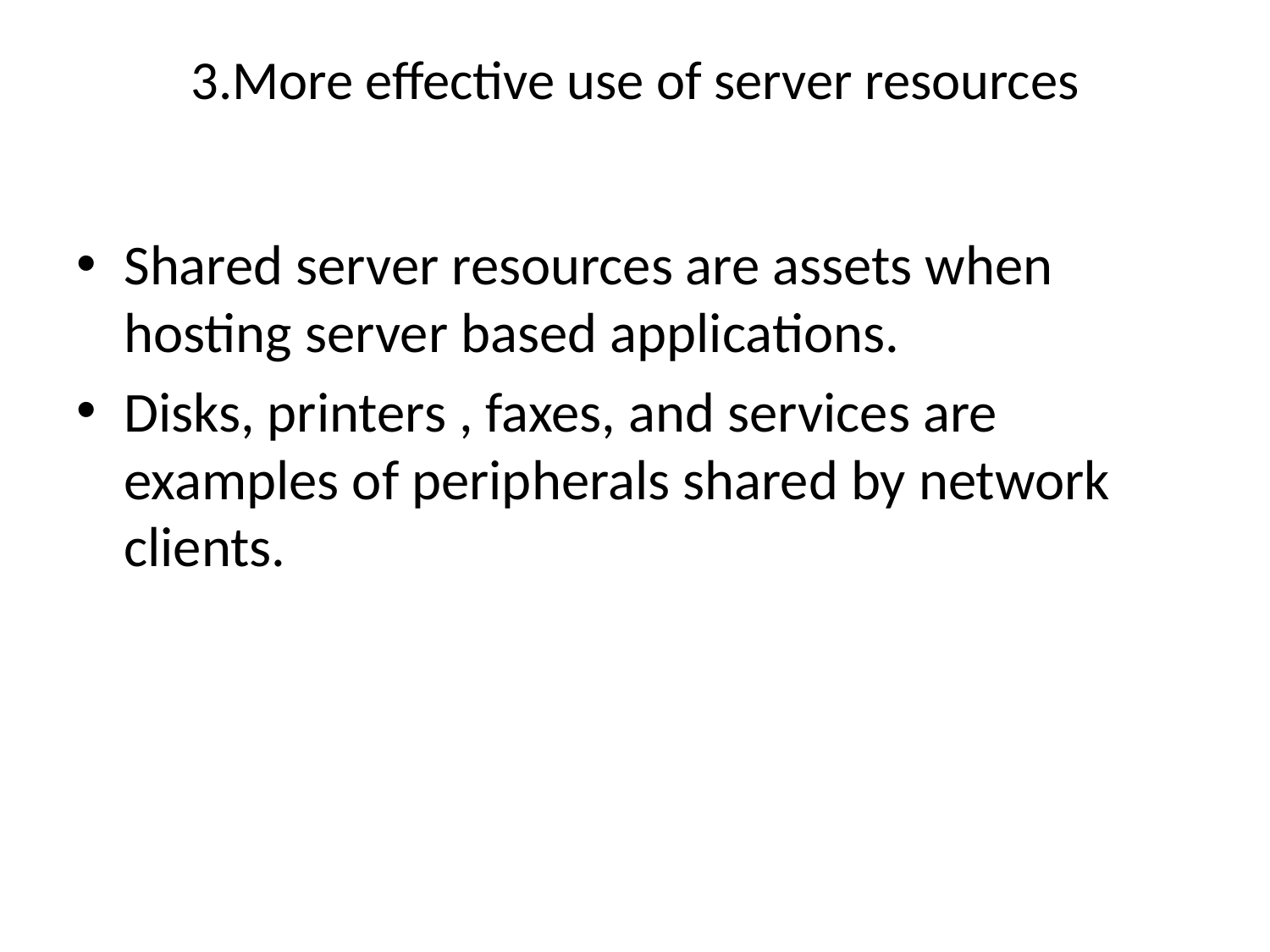

# 3.More effective use of server resources
Shared server resources are assets when hosting server based applications.
Disks, printers , faxes, and services are examples of peripherals shared by network clients.